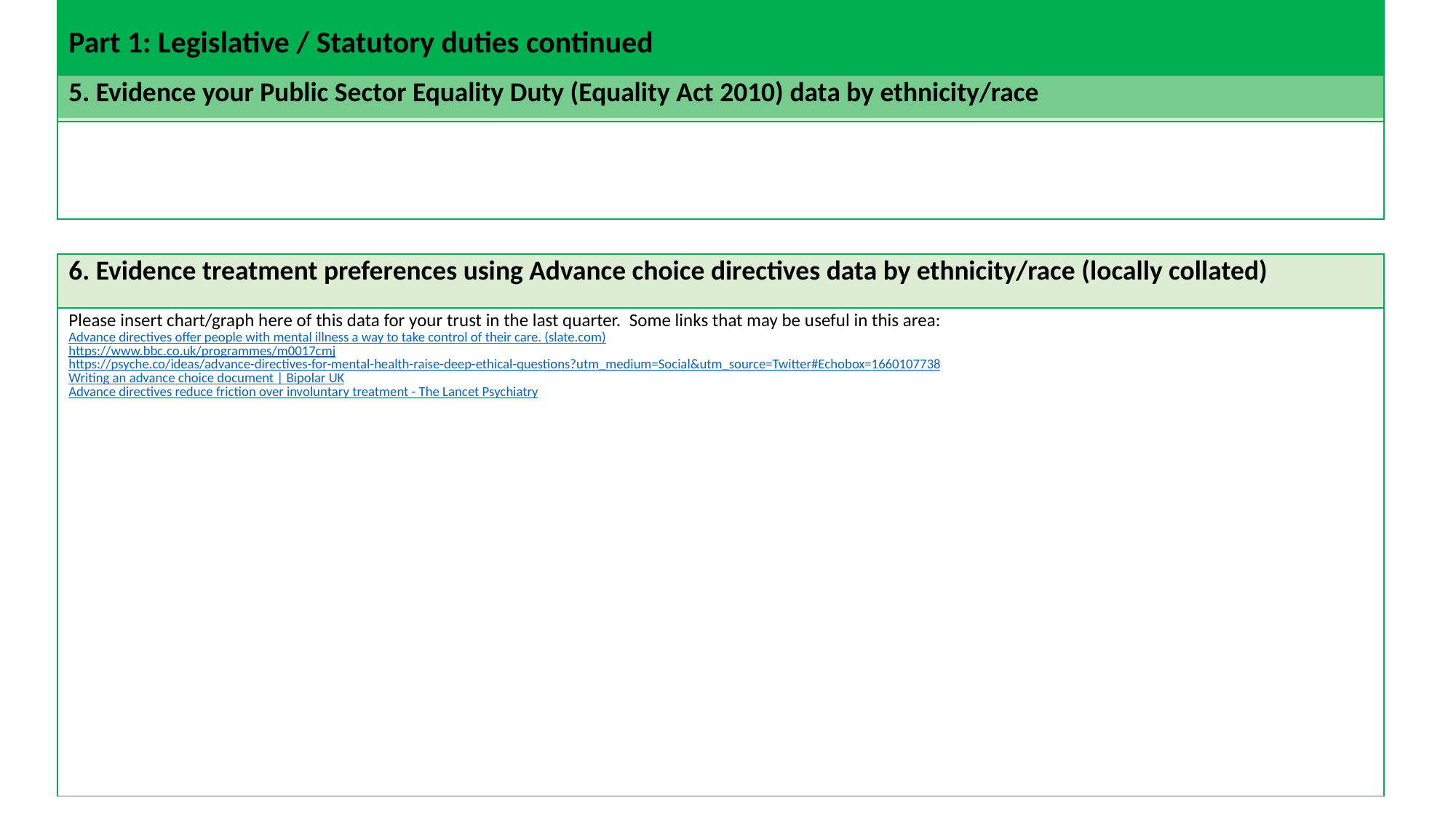

# Part 1: Legislative / Statutory duties continued
| 5. Evidence your Public Sector Equality Duty (Equality Act 2010) data by ethnicity/race |
| --- |
|  |
| 6. Evidence treatment preferences using Advance choice directives data by ethnicity/race (locally collated) |
| --- |
| Please insert chart/graph here of this data for your trust in the last quarter. Some links that may be useful in this area: Advance directives offer people with mental illness a way to take control of their care. (slate.com) https://www.bbc.co.uk/programmes/m0017cmj https://psyche.co/ideas/advance-directives-for-mental-health-raise-deep-ethical-questions?utm\_medium=Social&utm\_source=Twitter#Echobox=1660107738 Writing an advance choice document | Bipolar UK Advance directives reduce friction over involuntary treatment - The Lancet Psychiatry |